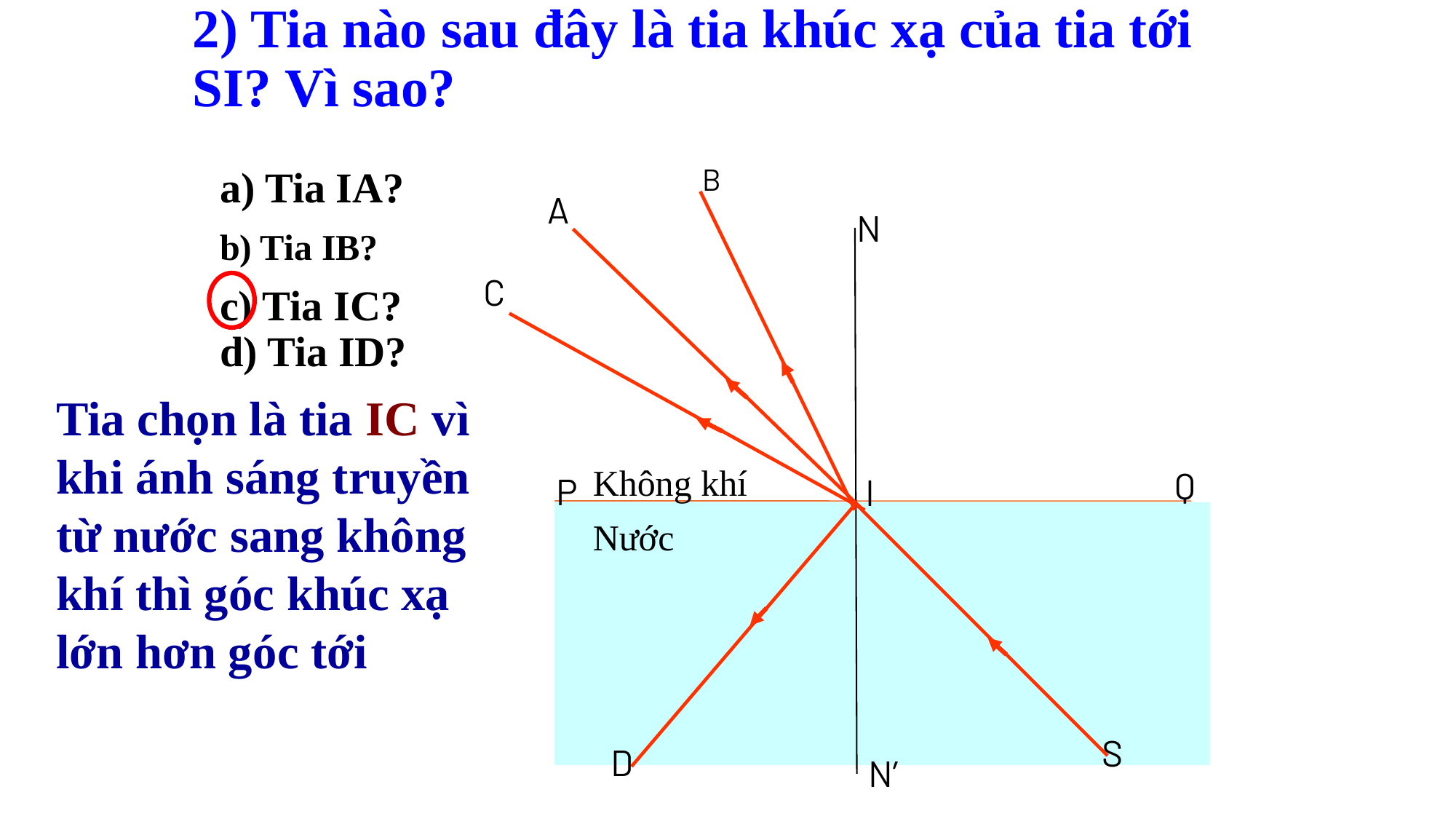

# 2) Tia nào sau đây là tia khúc xạ của tia tới SI? Vì sao?
a) Tia IA?
B
A

N
b) Tia IB?

C

c) Tia IC?

d) Tia ID?
Tia chọn là tia IC vì khi ánh sáng truyền từ nước sang không khí thì góc khúc xạ lớn hơn góc tới
Không khí
Q
P
I

Nước
S
D
N’